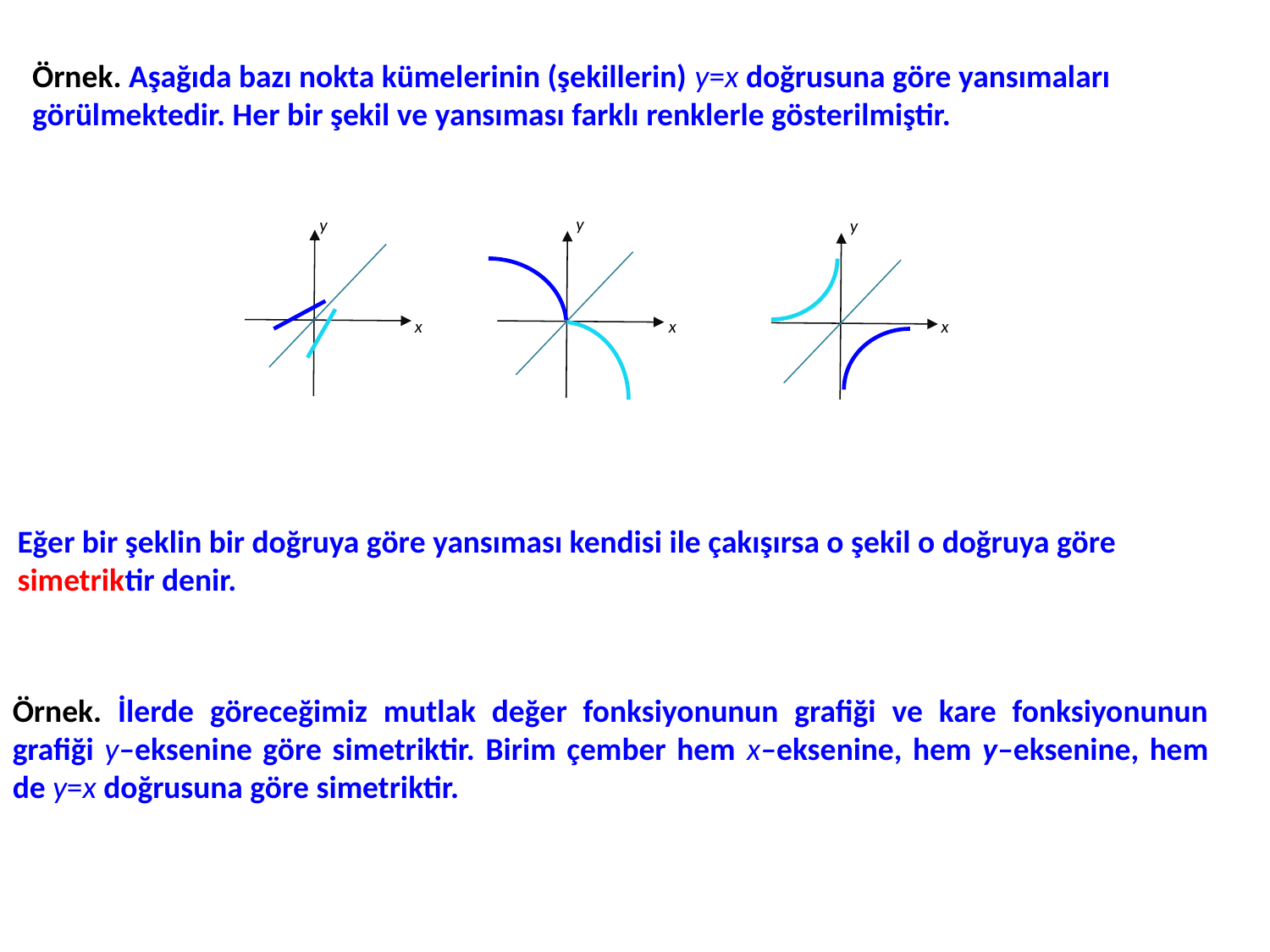

Örnek. Aşağıda bazı nokta kümelerinin (şekillerin) y=x doğrusuna göre yansımaları görülmektedir. Her bir şekil ve yansıması farklı renklerle gösterilmiştir.

y
x
y
x
y
x

Eğer bir şeklin bir doğruya göre yansıması kendisi ile çakışırsa o şekil o doğruya göre simetriktir denir.
Örnek. İlerde göreceğimiz mutlak değer fonksiyonunun grafiği ve kare fonksiyonunun grafiği y–eksenine göre simetriktir. Birim çember hem x–eksenine, hem y–eksenine, hem de y=x doğrusuna göre simetriktir.